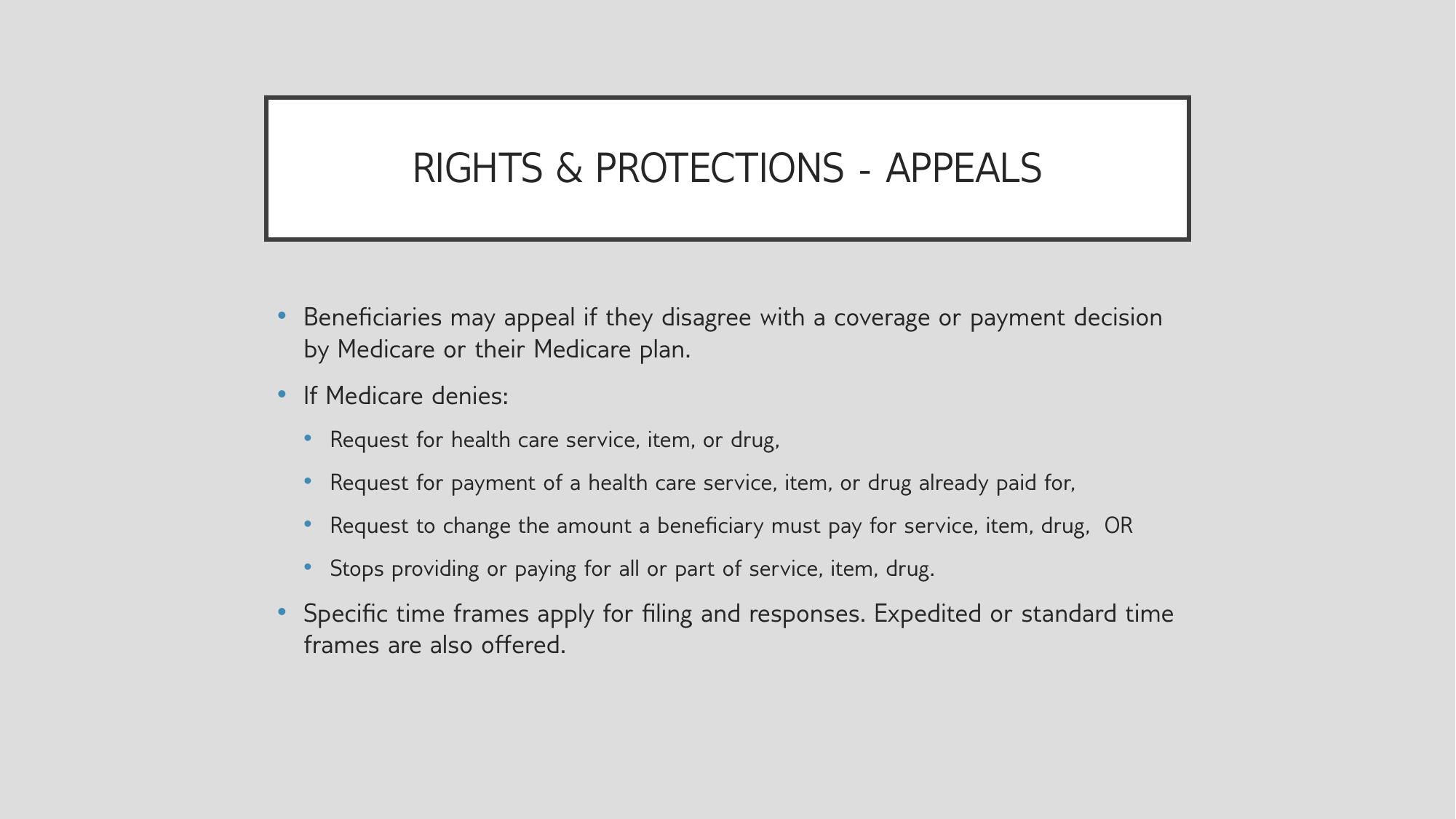

# RIGHTS & PROTECTIONS - APPEALS
Beneficiaries may appeal if they disagree with a coverage or payment decision by Medicare or their Medicare plan.
If Medicare denies:
Request for health care service, item, or drug,
Request for payment of a health care service, item, or drug already paid for,
Request to change the amount a beneficiary must pay for service, item, drug,  OR
Stops providing or paying for all or part of service, item, drug.
Specific time frames apply for filing and responses. Expedited or standard time frames are also offered.